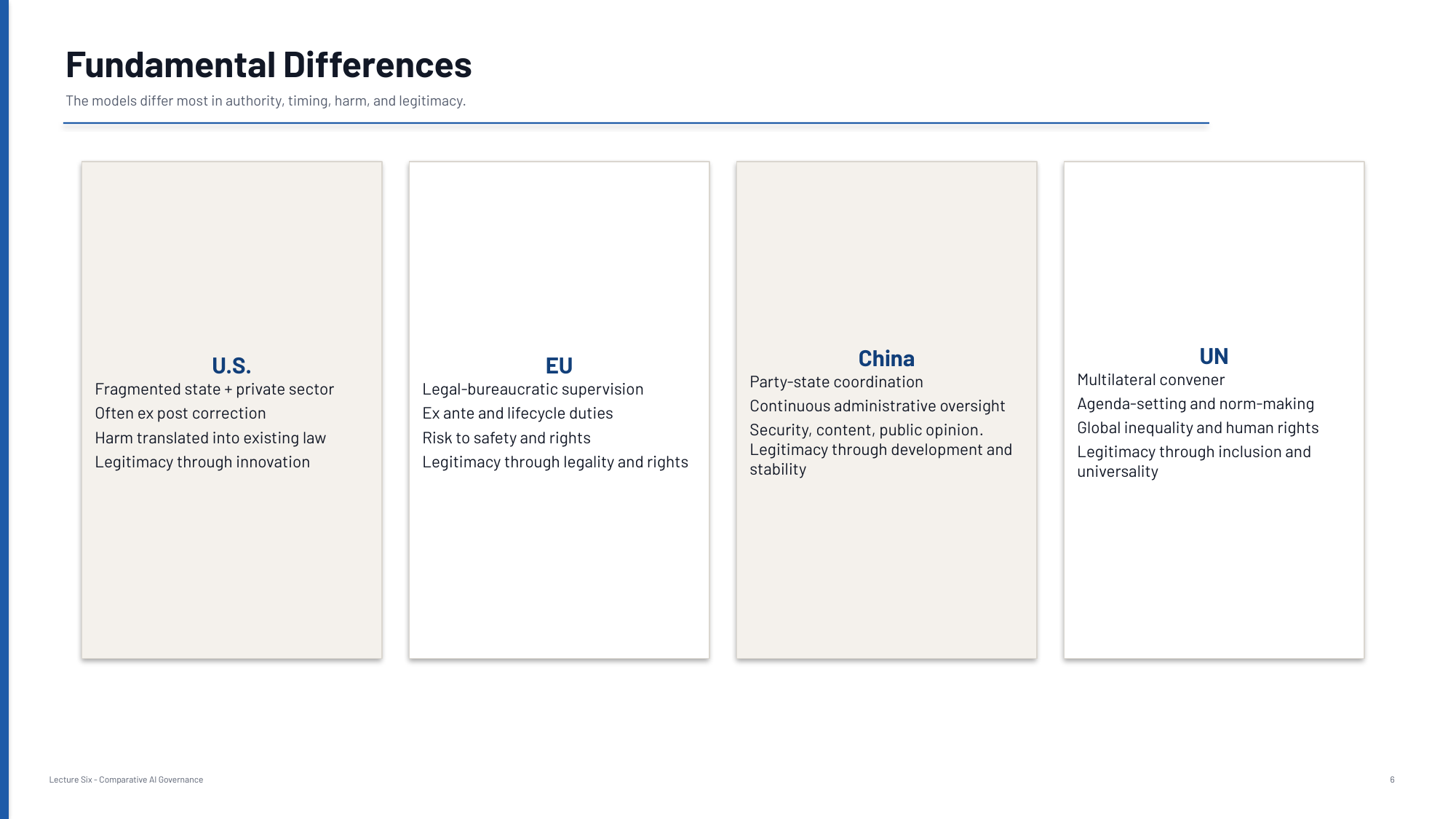

Fundamental Differences
The models differ most in authority, timing, harm, and legitimacy.

U.S.
Fragmented state + private sector
Often ex post correction
Harm translated into existing law
Legitimacy through innovation
EU
Legal-bureaucratic supervision
Ex ante and lifecycle duties
Risk to safety and rights
Legitimacy through legality and rights
China
Party-state coordination
Continuous administrative oversight
Security, content, public opinion. Legitimacy through development and stability
UN
Multilateral convener
Agenda-setting and norm-making
Global inequality and human rights
Legitimacy through inclusion and universality
Lecture Six - Comparative AI Governance
6